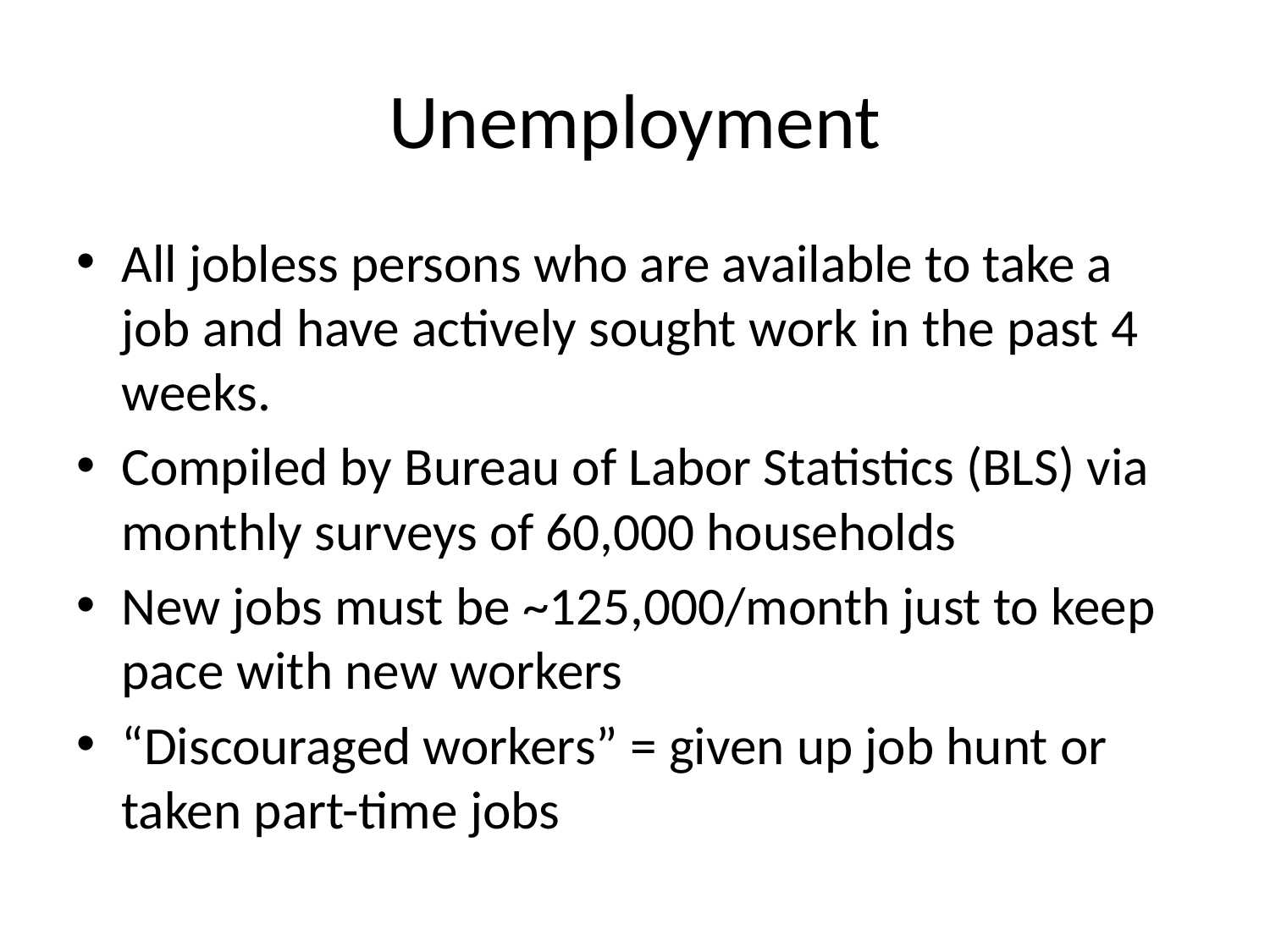

# Unemployment
All jobless persons who are available to take a job and have actively sought work in the past 4 weeks.
Compiled by Bureau of Labor Statistics (BLS) via monthly surveys of 60,000 households
New jobs must be ~125,000/month just to keep pace with new workers
“Discouraged workers” = given up job hunt or taken part-time jobs